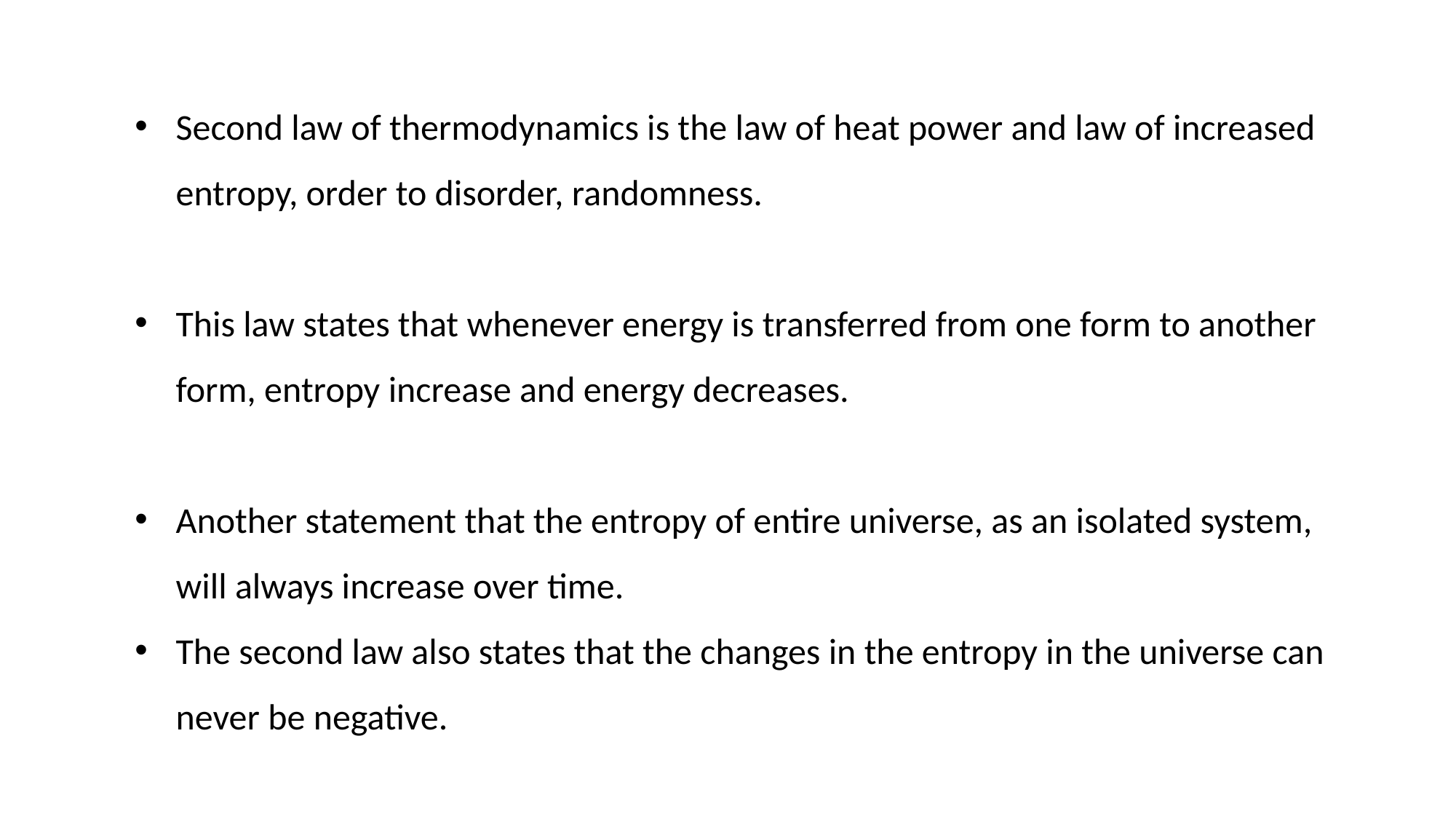

Second law of thermodynamics is the law of heat power and law of increased entropy, order to disorder, randomness.

This law states that whenever energy is transferred from one form to another form, entropy increase and energy decreases.

Another statement that the entropy of entire universe, as an isolated system, will always increase over time.
The second law also states that the changes in the entropy in the universe can never be negative.